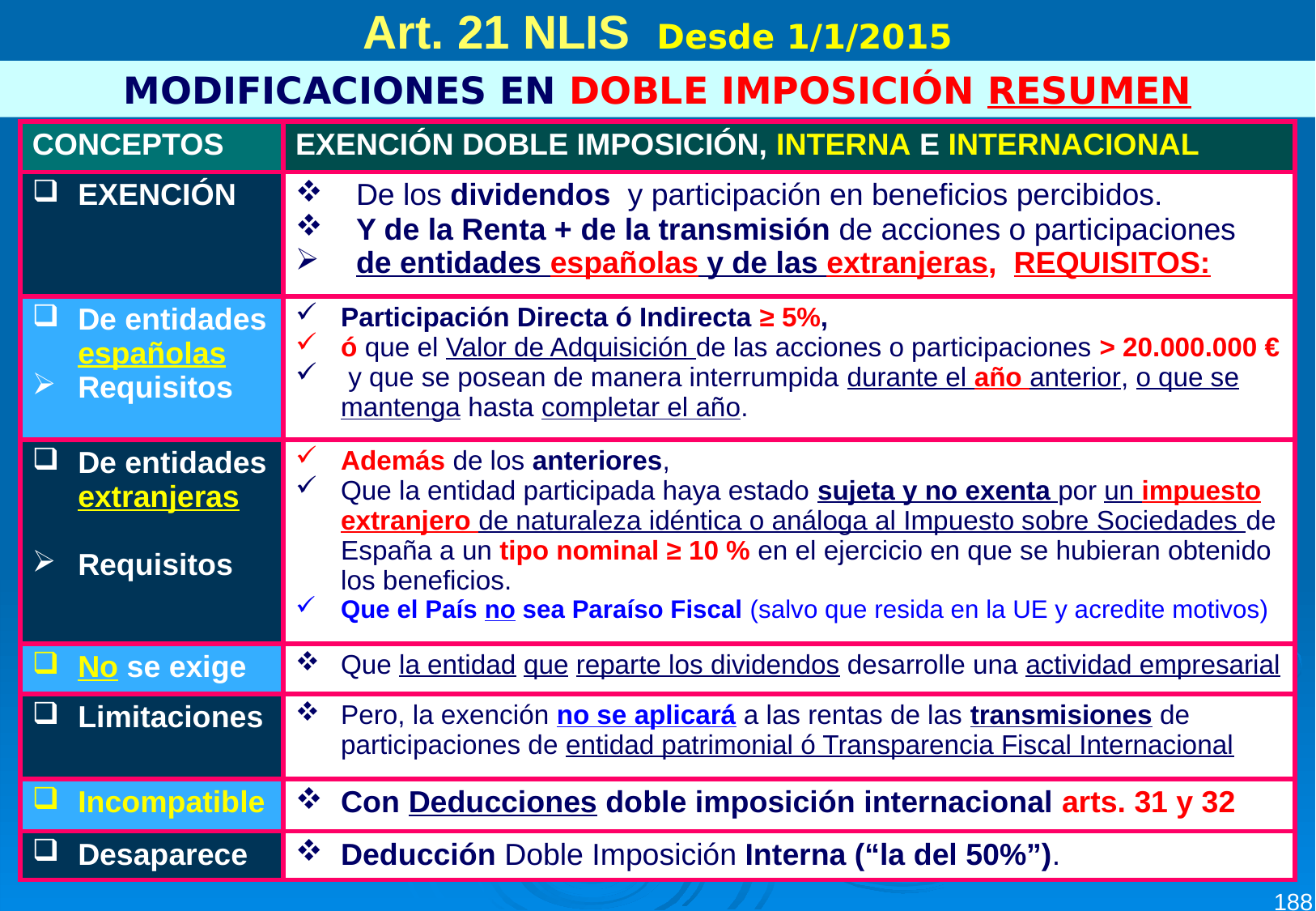

Art. 21 NLIS  Desde 1/1/2015
MODIFICACIONES EN DOBLE IMPOSICIÓN RESUMEN
| CONCEPTOS | EXENCIÓN DOBLE IMPOSICIÓN, INTERNA E INTERNACIONAL |
| --- | --- |
| EXENCIÓN | De los dividendos y participación en beneficios percibidos. Y de la Renta + de la transmisión de acciones o participaciones de entidades españolas y de las extranjeras, REQUISITOS: |
| De entidades españolas Requisitos | Participación Directa ó Indirecta ≥ 5%, ó que el Valor de Adquisición de las acciones o participaciones > 20.000.000 € y que se posean de manera interrumpida durante el año anterior, o que se mantenga hasta completar el año. |
| De entidades extranjeras Requisitos | Además de los anteriores, Que la entidad participada haya estado sujeta y no exenta por un impuesto extranjero de naturaleza idéntica o análoga al Impuesto sobre Sociedades de España a un tipo nominal ≥ 10 % en el ejercicio en que se hubieran obtenido los beneficios. Que el País no sea Paraíso Fiscal (salvo que resida en la UE y acredite motivos) |
| No se exige | Que la entidad que reparte los dividendos desarrolle una actividad empresarial |
| Limitaciones | Pero, la exención no se aplicará a las rentas de las transmisiones de participaciones de entidad patrimonial ó Transparencia Fiscal Internacional |
| Incompatible | Con Deducciones doble imposición internacional arts. 31 y 32 |
| Desaparece | Deducción Doble Imposición Interna (“la del 50%”). |
188